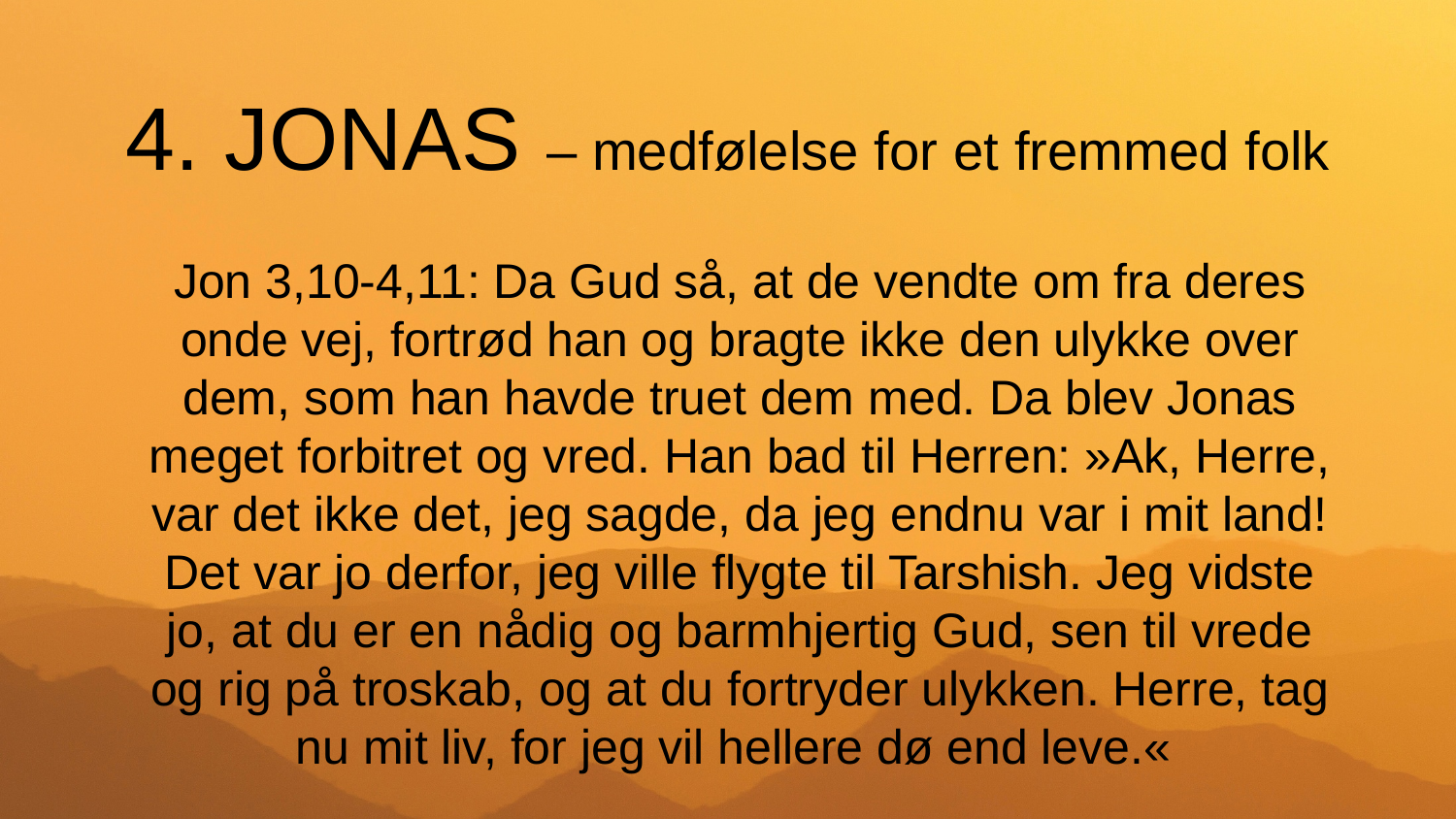

# 4. JONAS – medfølelse for et fremmed folk
Jon 3,10-4,11: Da Gud så, at de vendte om fra deres onde vej, fortrød han og bragte ikke den ulykke over dem, som han havde truet dem med. Da blev Jonas meget forbitret og vred. Han bad til Herren: »Ak, Herre, var det ikke det, jeg sagde, da jeg endnu var i mit land! Det var jo derfor, jeg ville flygte til Tarshish. Jeg vidste jo, at du er en nådig og barmhjertig Gud, sen til vrede og rig på troskab, og at du fortryder ulykken. Herre, tag nu mit liv, for jeg vil hellere dø end leve.«